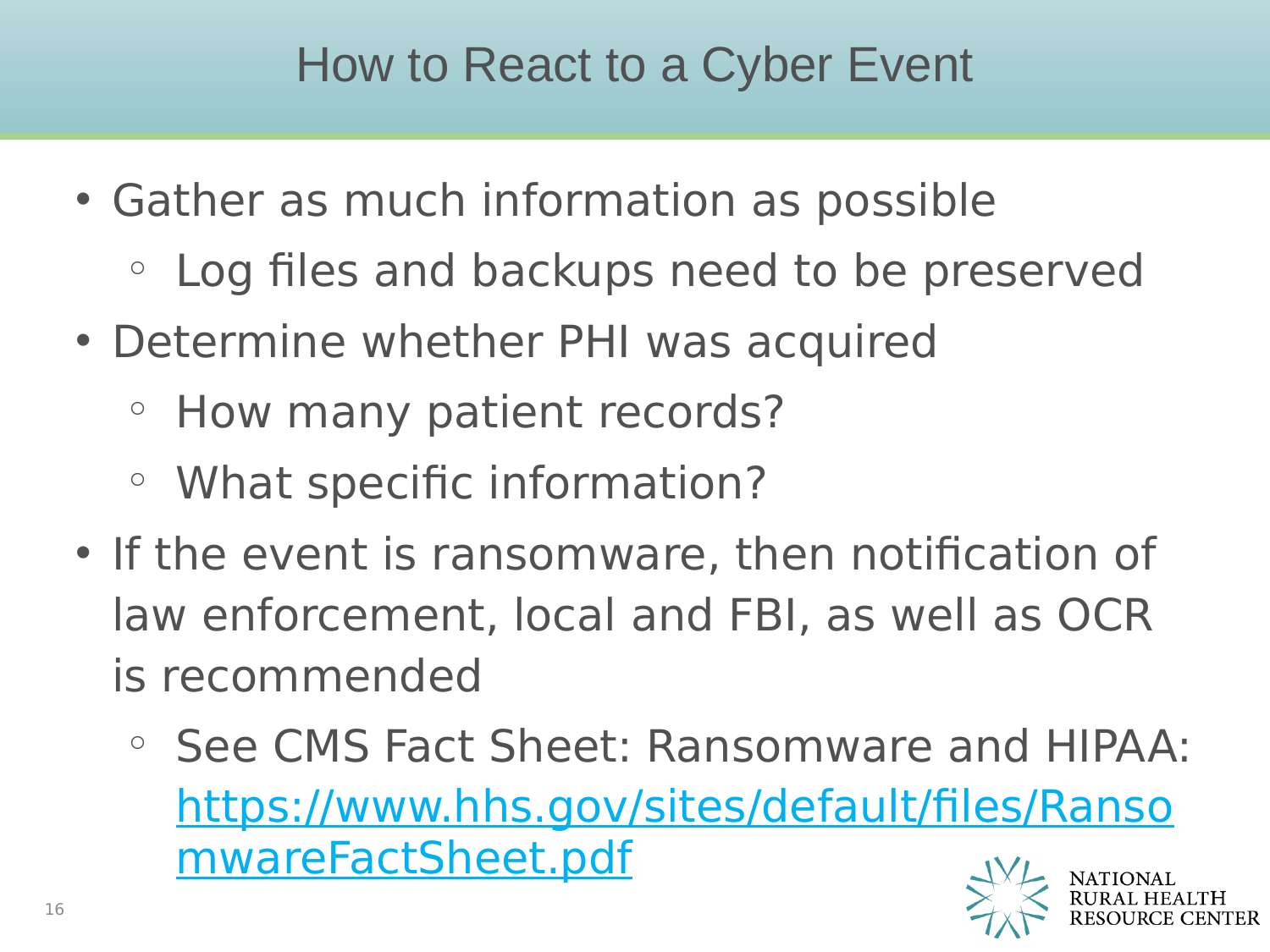

# How to React to a Cyber Event
Gather as much information as possible
Log files and backups need to be preserved
Determine whether PHI was acquired
How many patient records?
What specific information?
If the event is ransomware, then notification of law enforcement, local and FBI, as well as OCR is recommended
See CMS Fact Sheet: Ransomware and HIPAA: https://www.hhs.gov/sites/default/files/RansomwareFactSheet.pdf

16